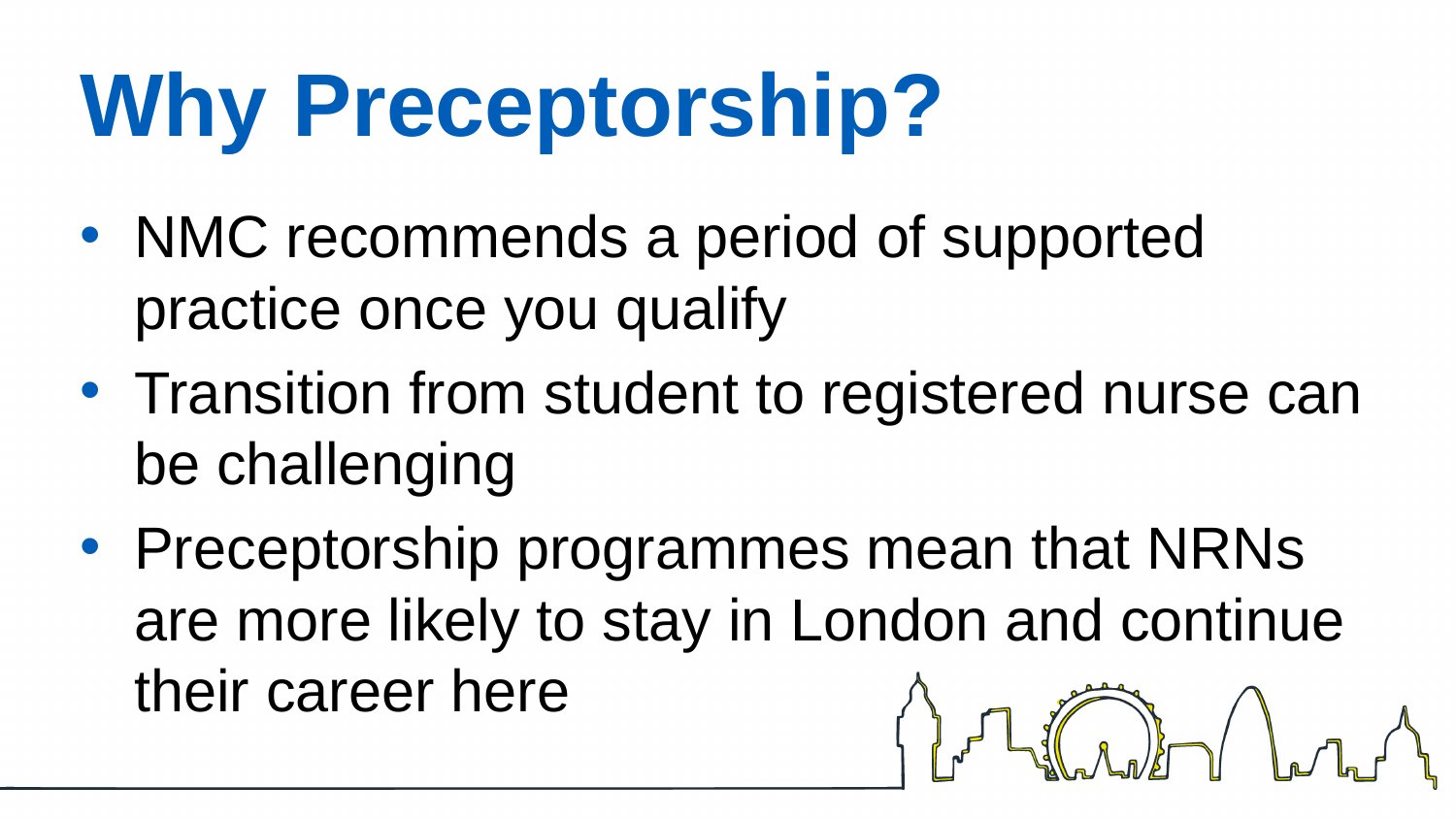

# Why Preceptorship?
NMC recommends a period of supported practice once you qualify
Transition from student to registered nurse can be challenging
Preceptorship programmes mean that NRNs are more likely to stay in London and continue their career here